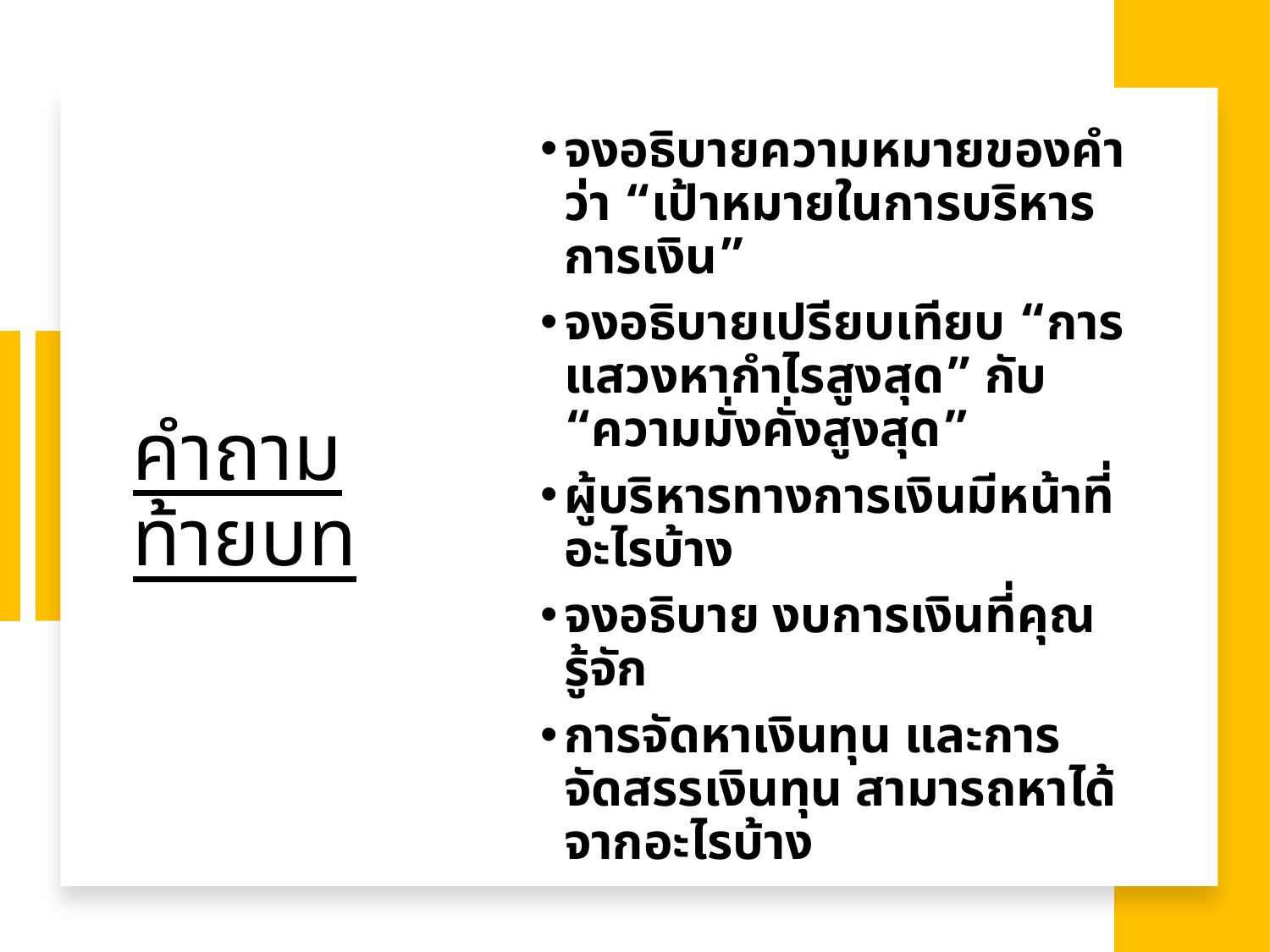

# คำถามท้ายบท
จงอธิบายความหมายของคำว่า “เป้าหมายในการบริหารการเงิน”
จงอธิบายเปรียบเทียบ “การแสวงหากำไรสูงสุด” กับ “ความมั่งคั่งสูงสุด”
ผู้บริหารทางการเงินมีหน้าที่อะไรบ้าง
จงอธิบาย งบการเงินที่คุณรู้จัก
การจัดหาเงินทุน และการจัดสรรเงินทุน สามารถหาได้จากอะไรบ้าง